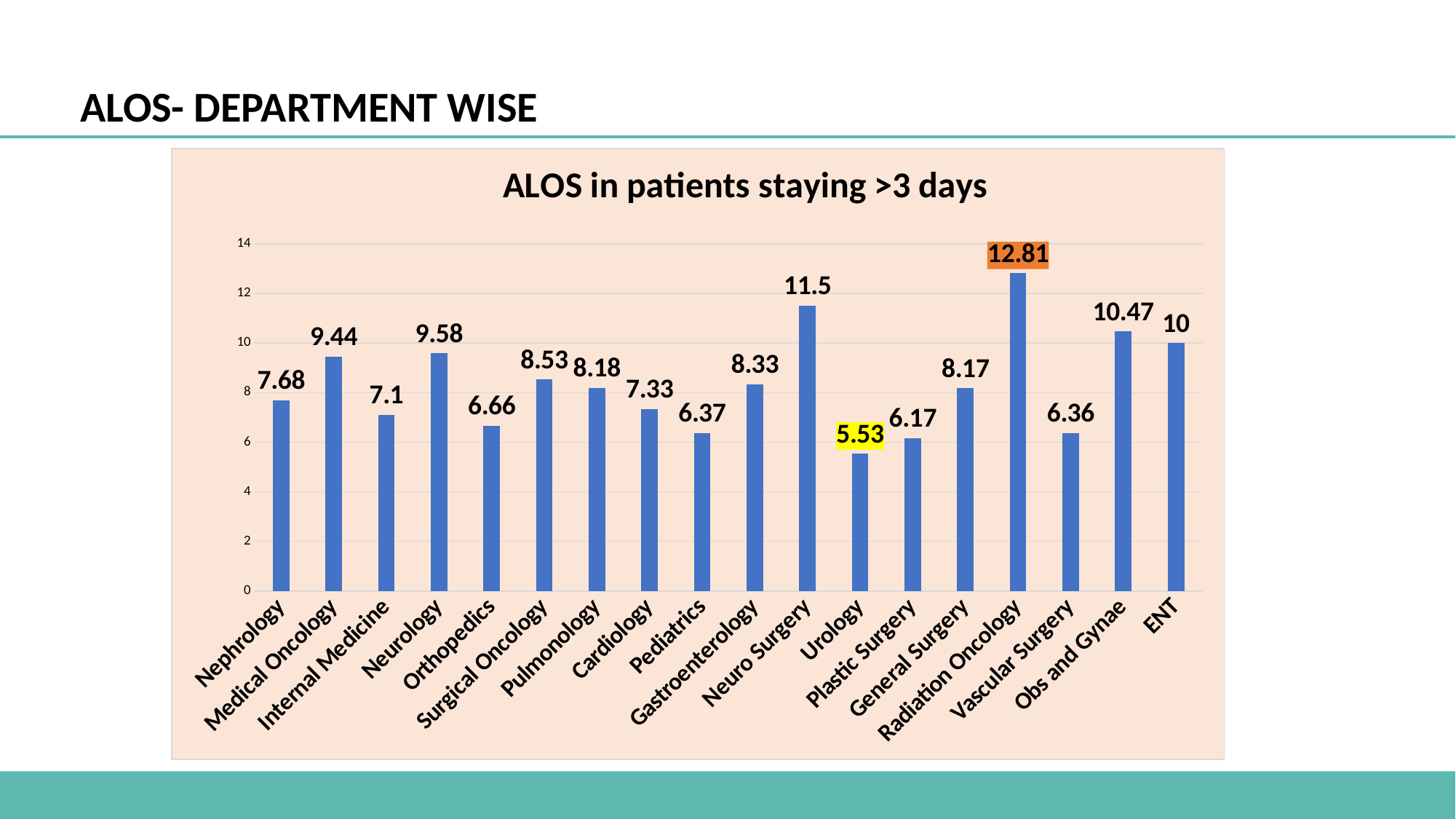

ALOS- DEPARTMENT WISE

### Chart:

| Category | ALOS in patients staying >3 days |
|---|---|
| Nephrology | 7.68 |
| Medical Oncology | 9.44 |
| Internal Medicine | 7.1 |
| Neurology | 9.58 |
| Orthopedics | 6.66 |
| Surgical Oncology | 8.53 |
| Pulmonology | 8.18 |
| Cardiology | 7.33 |
| Pediatrics | 6.37 |
| Gastroenterology | 8.33 |
| Neuro Surgery | 11.5 |
| Urology | 5.53 |
| Plastic Surgery | 6.17 |
| General Surgery | 8.17 |
| Radiation Oncology | 12.81 |
| Vascular Surgery | 6.36 |
| Obs and Gynae | 10.47 |
| ENT | 10.0 |